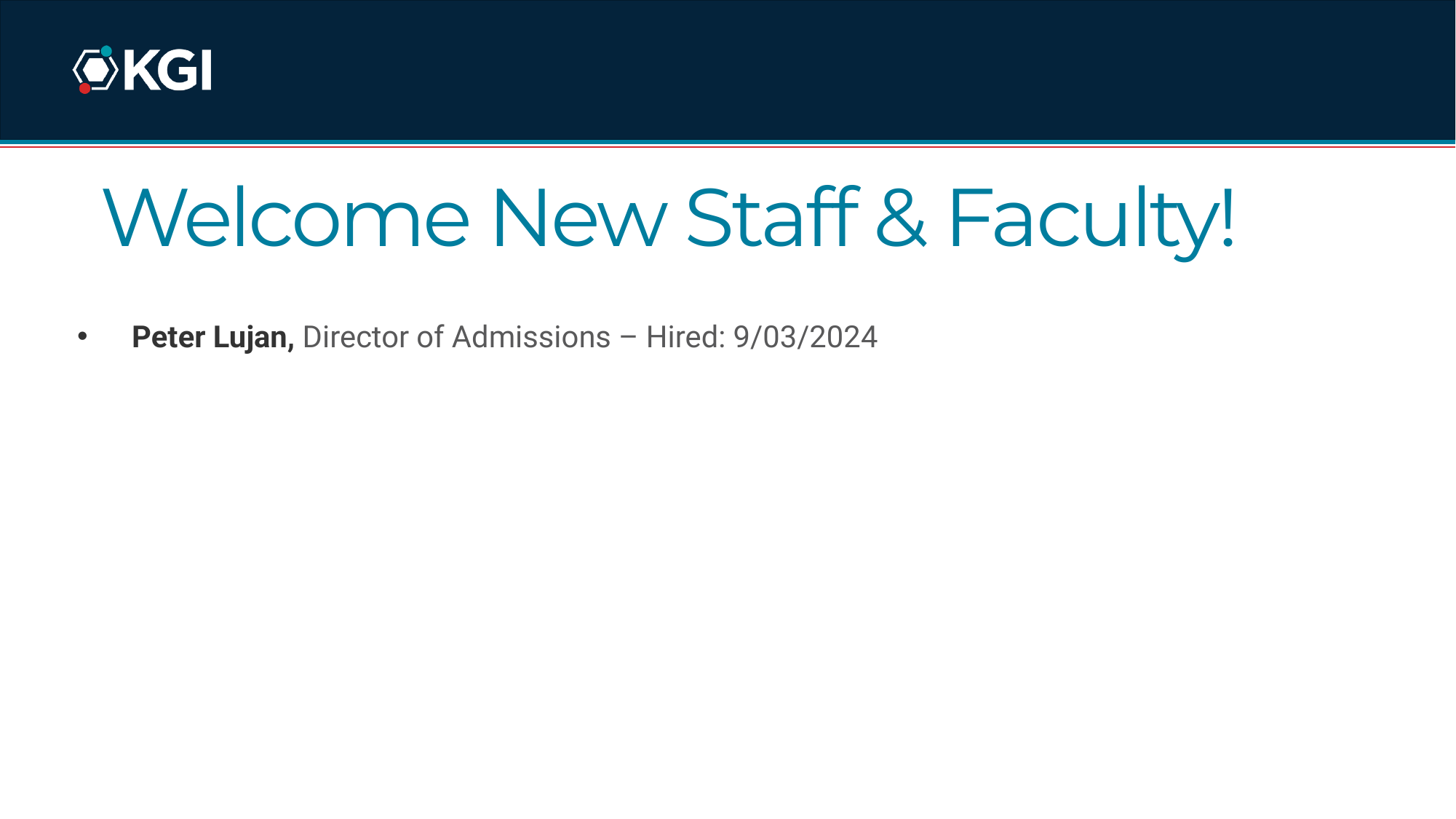

# Welcome New Staff & Faculty!

Peter Lujan, Director of Admissions – Hired: 9/03/2024